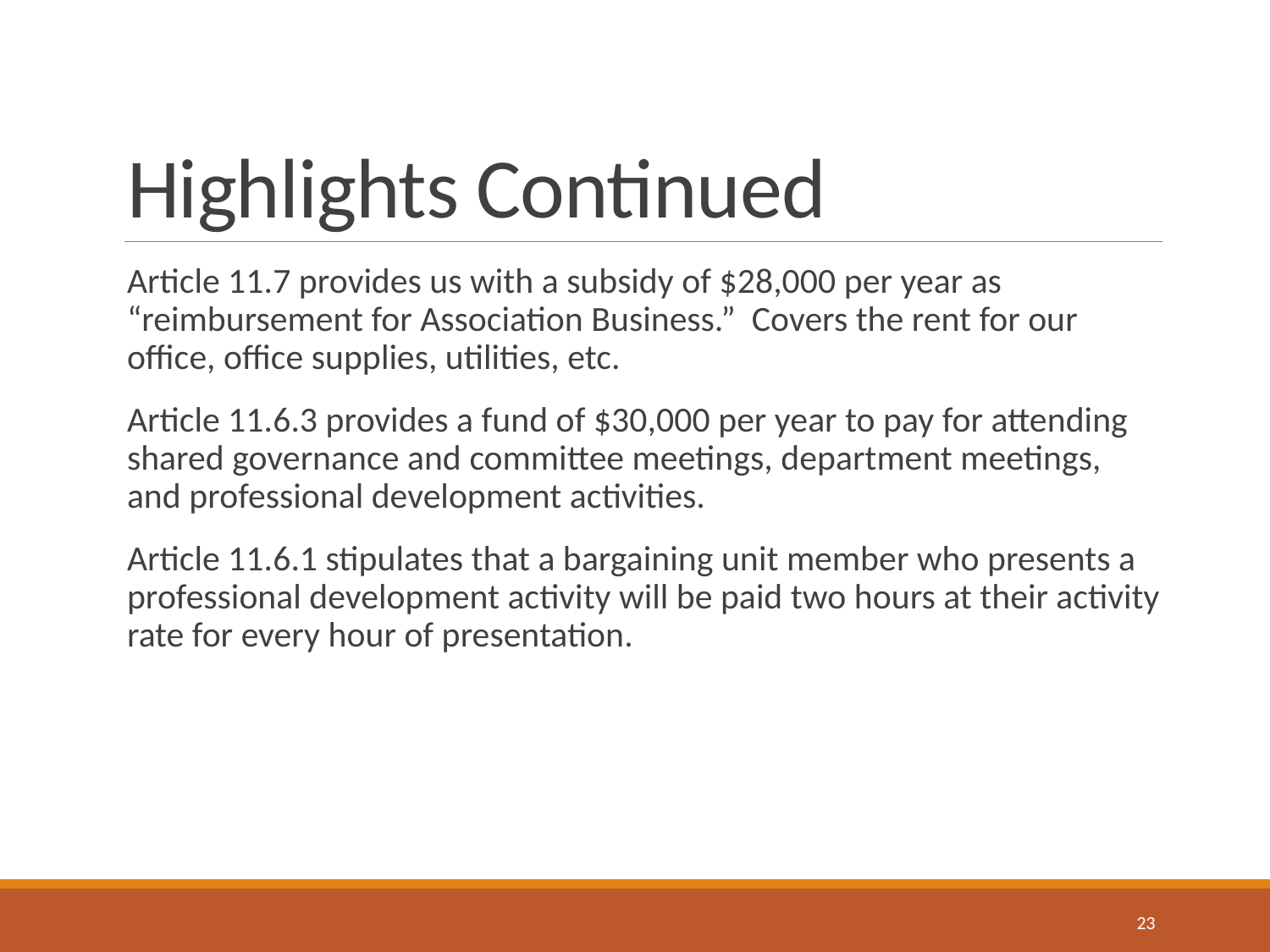

# Highlights Continued
Article 11.7 provides us with a subsidy of $28,000 per year as “reimbursement for Association Business.”  Covers the rent for our office, office supplies, utilities, etc.
Article 11.6.3 provides a fund of $30,000 per year to pay for attending shared governance and committee meetings, department meetings, and professional development activities.
Article 11.6.1 stipulates that a bargaining unit member who presents a professional development activity will be paid two hours at their activity rate for every hour of presentation.
23